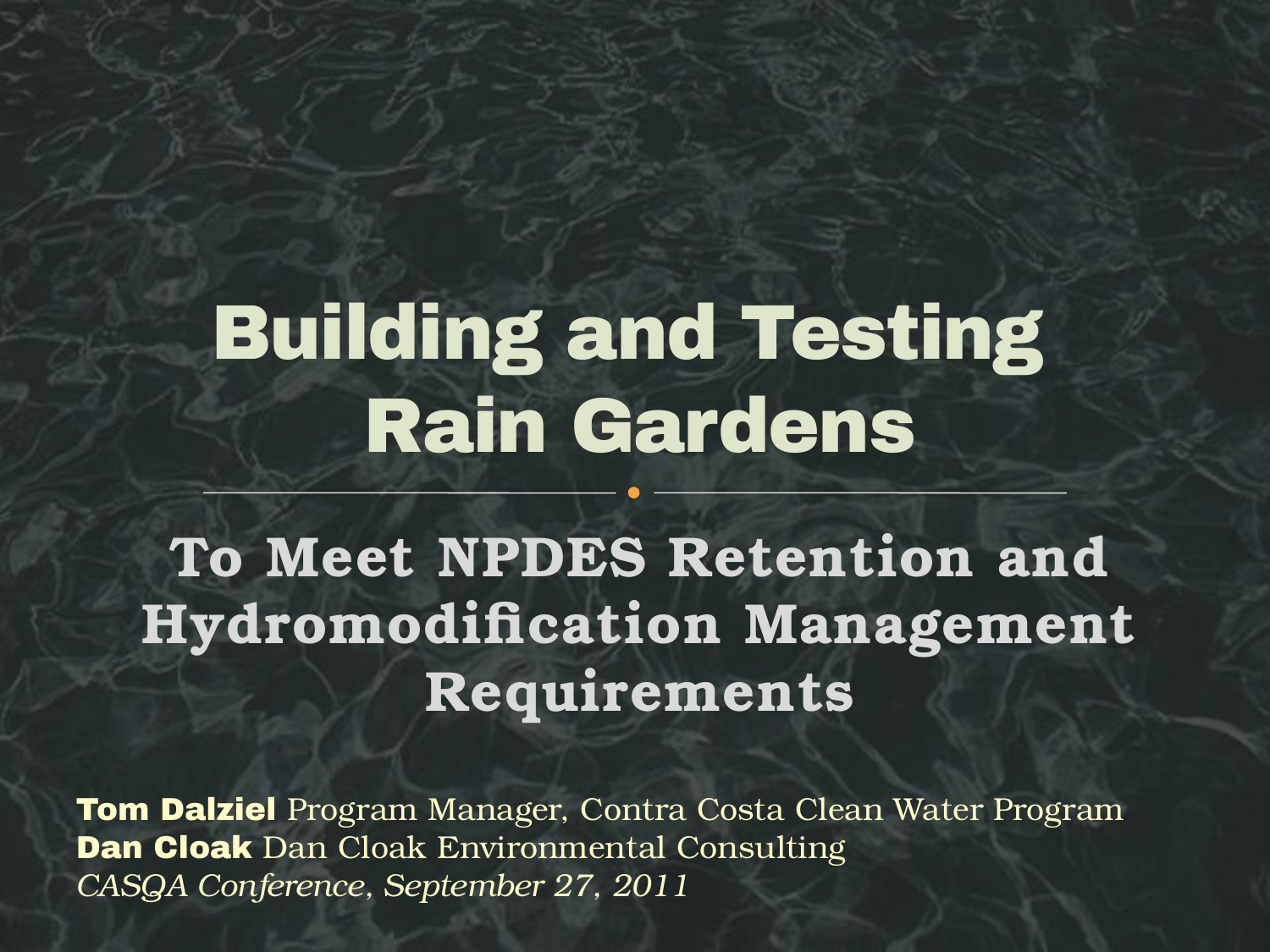

# Building and Testing Rain Gardens
To Meet NPDES Retention and Hydromodification Management Requirements
Tom Dalziel Program Manager, Contra Costa Clean Water Program
Dan Cloak Dan Cloak Environmental Consulting
CASQA Conference, September 27, 2011